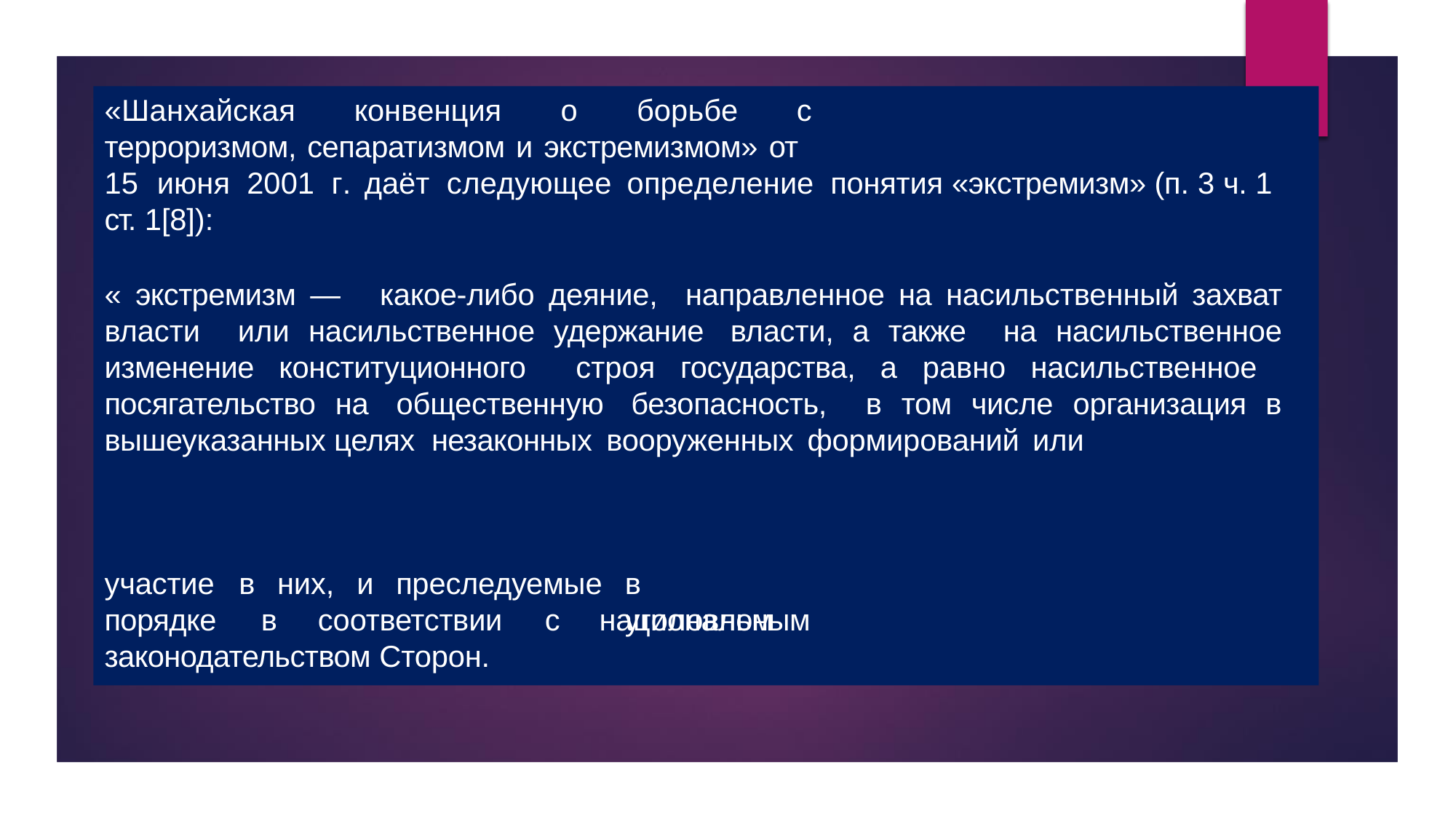

«Шанхайская	конвенция	о	борьбе	с
терроризмом, сепаратизмом и экстремизмом» от
15	июня	2001	г.	даёт	следующее	определение  понятия «экстремизм» (п. 3 ч. 1 ст. 1[8]):

« экстремизм — какое-либо деяние,  направленное на насильственный захват власти  или насильственное удержание власти, а также  на насильственное изменение конституционного  строя государства, а равно насильственное  посягательство на общественную безопасность,  в том числе организация в вышеуказанных целях  незаконных вооруженных формирований или
участие	в	них,	и	преследуемые
порядке	в	соответствии	с
в	уголовном
национальным
законодательством Сторон.